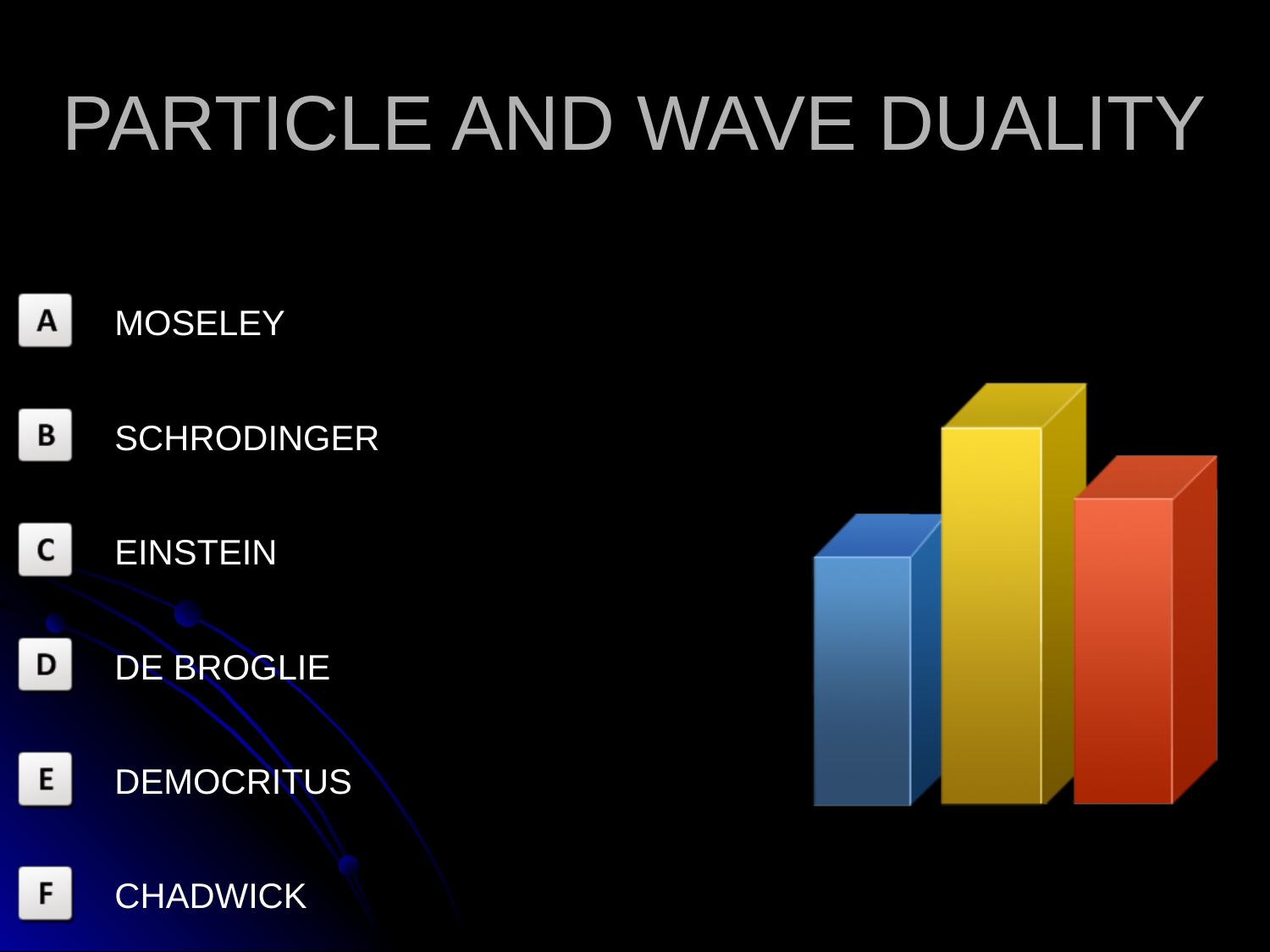

PARTICLE AND WAVE DUALITY
MOSELEY
SCHRODINGER
EINSTEIN
DE BROGLIE
DEMOCRITUS
CHADWICK